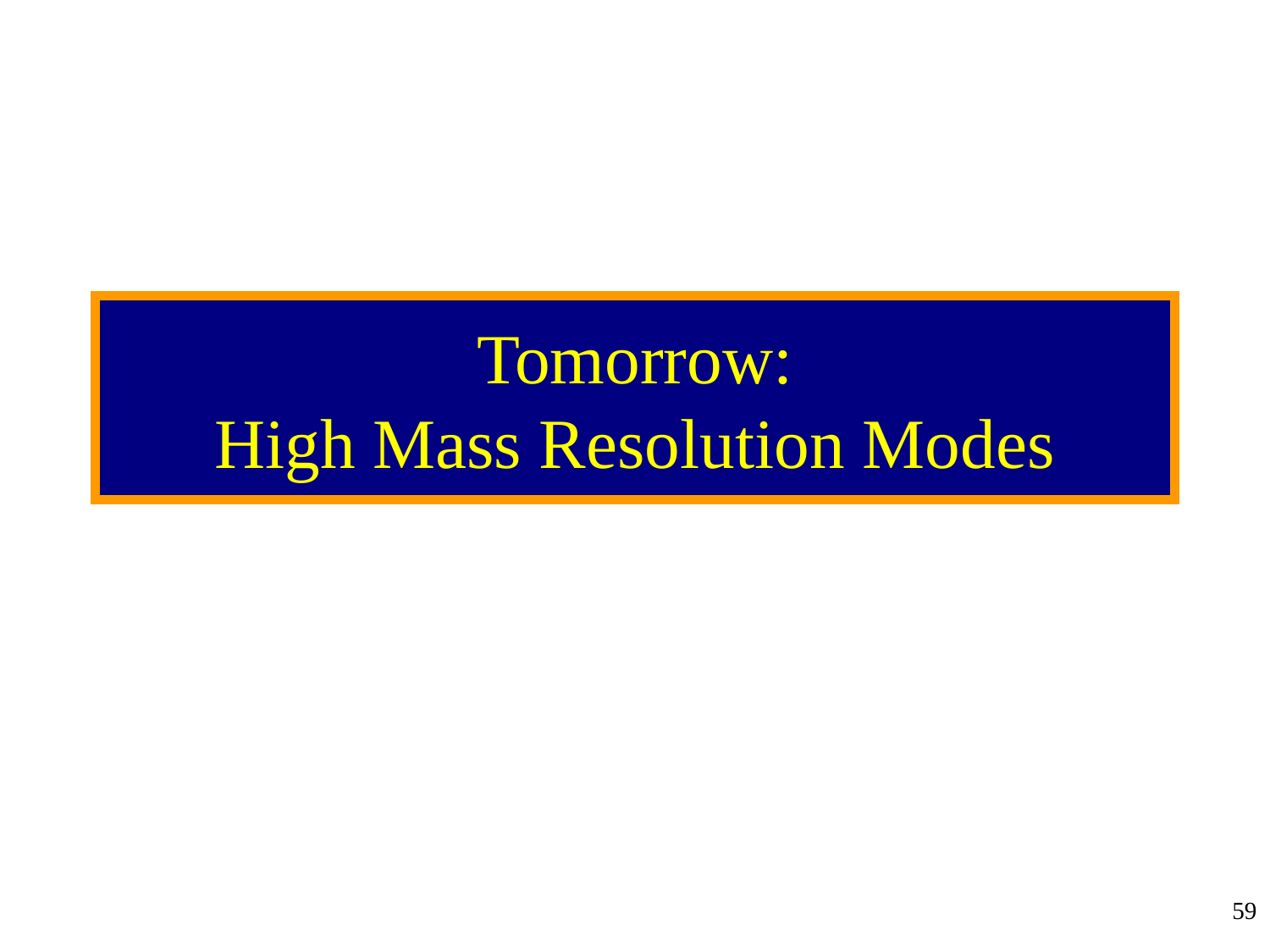

# Tomorrow: High Mass Resolution Modes

59